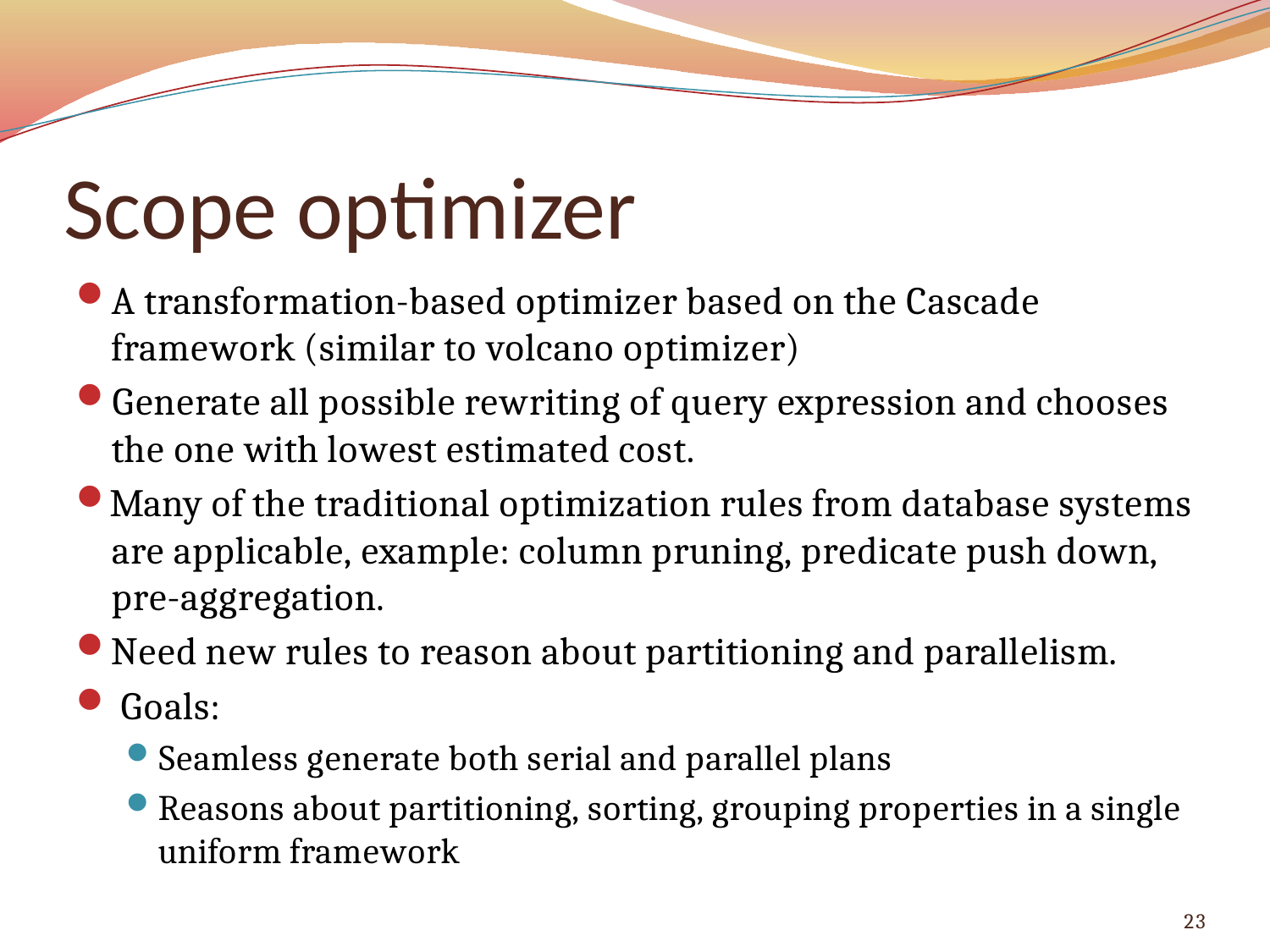

# Scope optimizer
A transformation-based optimizer based on the Cascade framework (similar to volcano optimizer)
Generate all possible rewriting of query expression and chooses the one with lowest estimated cost.
Many of the traditional optimization rules from database systems are applicable, example: column pruning, predicate push down, pre-aggregation.
Need new rules to reason about partitioning and parallelism.
 Goals:
Seamless generate both serial and parallel plans
Reasons about partitioning, sorting, grouping properties in a single uniform framework

23